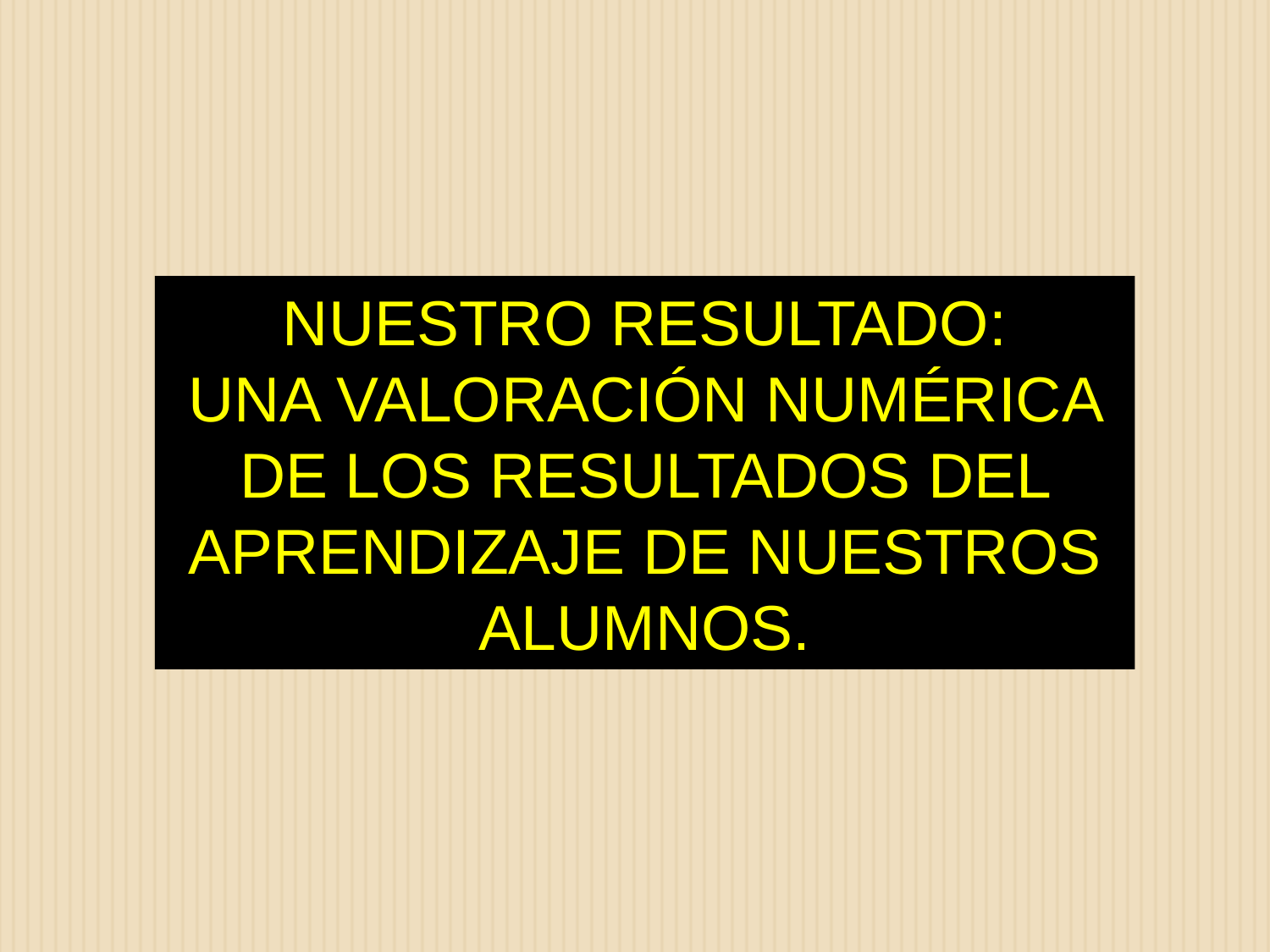

NUESTRO RESULTADO:
UNA VALORACIÓN NUMÉRICA DE LOS RESULTADOS DEL APRENDIZAJE DE NUESTROS ALUMNOS.